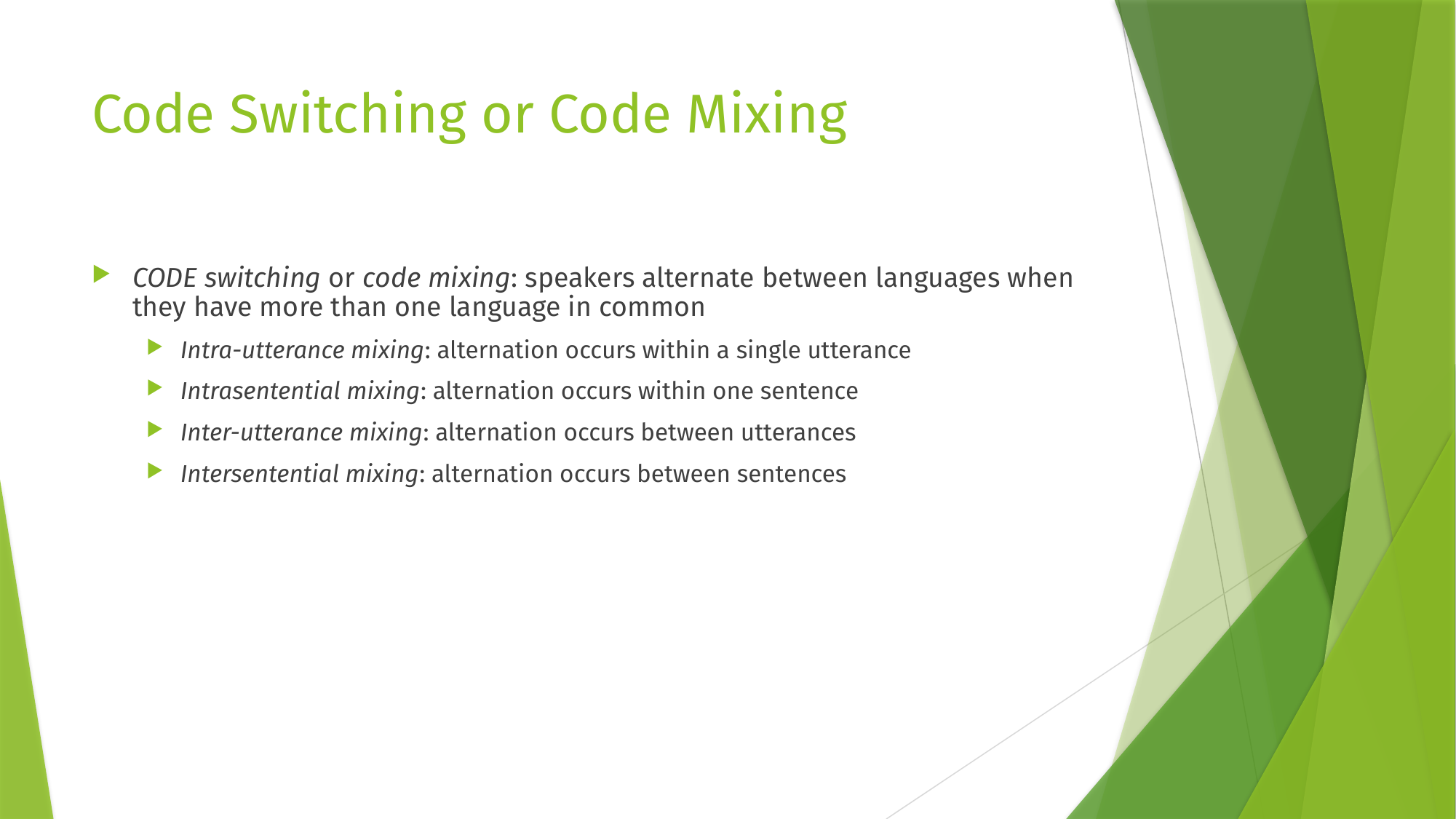

# Code Switching or Code Mixing
CODE switching or code mixing: speakers alternate between languages when they have more than one language in common
Intra-utterance mixing: alternation occurs within a single utterance
Intrasentential mixing: alternation occurs within one sentence
Inter-utterance mixing: alternation occurs between utterances
Intersentential mixing: alternation occurs between sentences